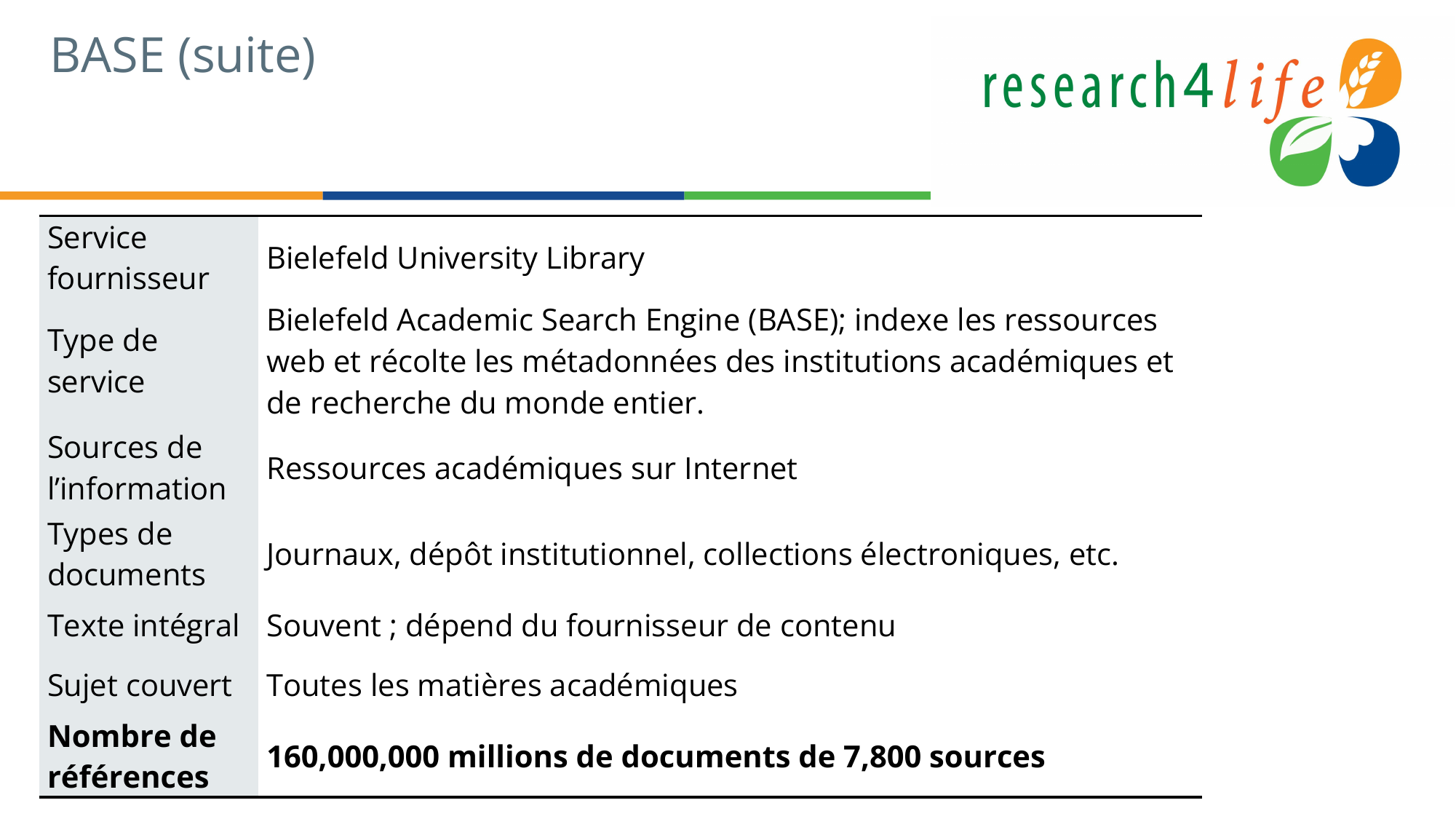

# BASE (suite)
| Service fournisseur | Bielefeld University Library |
| --- | --- |
| Type de service | Bielefeld Academic Search Engine (BASE); indexe les ressources web et récolte les métadonnées des institutions académiques et de recherche du monde entier. |
| Sources de l’information | Ressources académiques sur Internet |
| Types de documents | Journaux, dépôt institutionnel, collections électroniques, etc. |
| Texte intégral | Souvent ; dépend du fournisseur de contenu |
| Sujet couvert | Toutes les matières académiques |
| Nombre de références | 160,000,000 millions de documents de 7,800 sources |